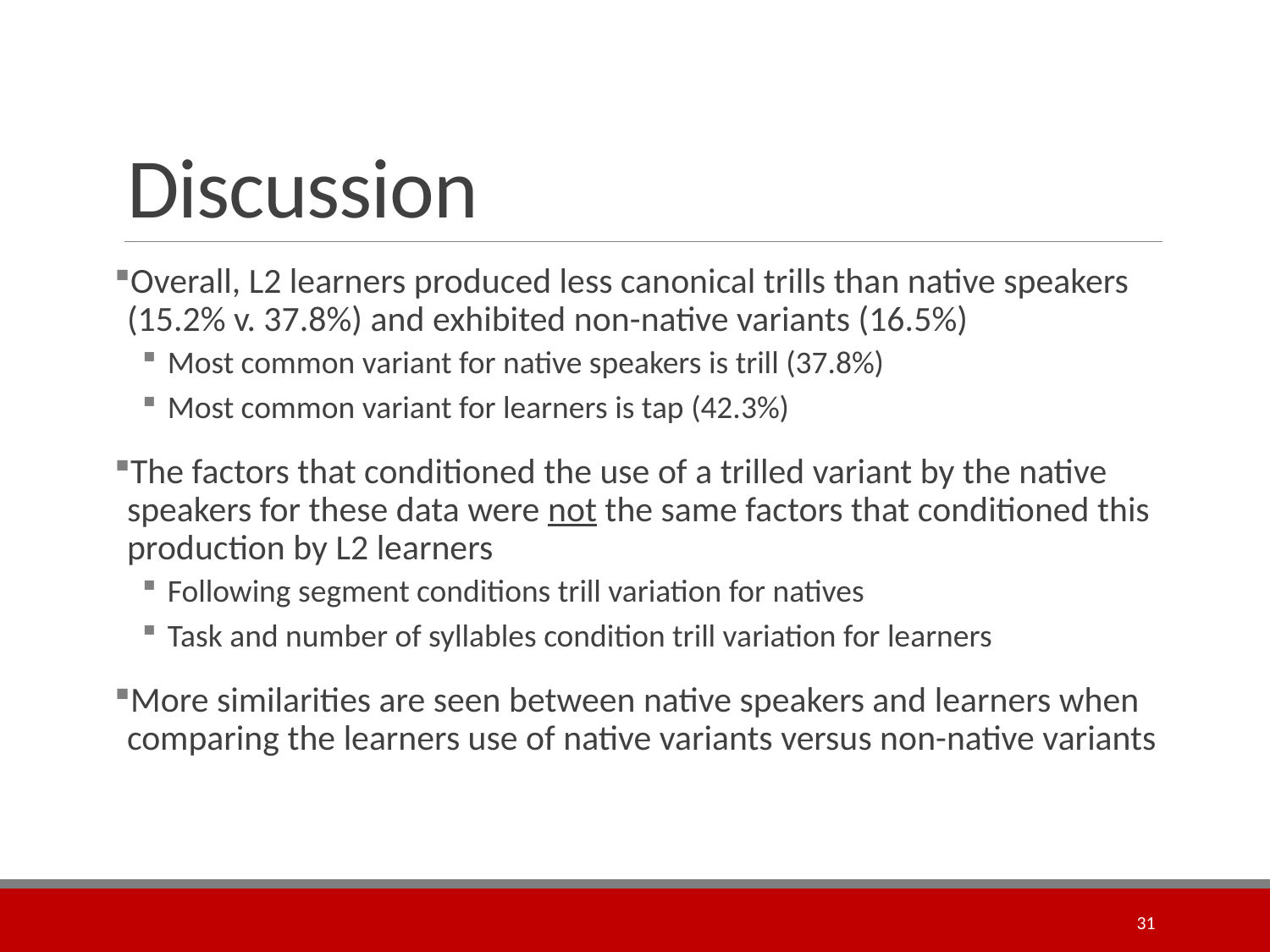

# Discussion
Overall, L2 learners produced less canonical trills than native speakers (15.2% v. 37.8%) and exhibited non-native variants (16.5%)
Most common variant for native speakers is trill (37.8%)
Most common variant for learners is tap (42.3%)
The factors that conditioned the use of a trilled variant by the native speakers for these data were not the same factors that conditioned this production by L2 learners
Following segment conditions trill variation for natives
Task and number of syllables condition trill variation for learners
More similarities are seen between native speakers and learners when comparing the learners use of native variants versus non-native variants
31